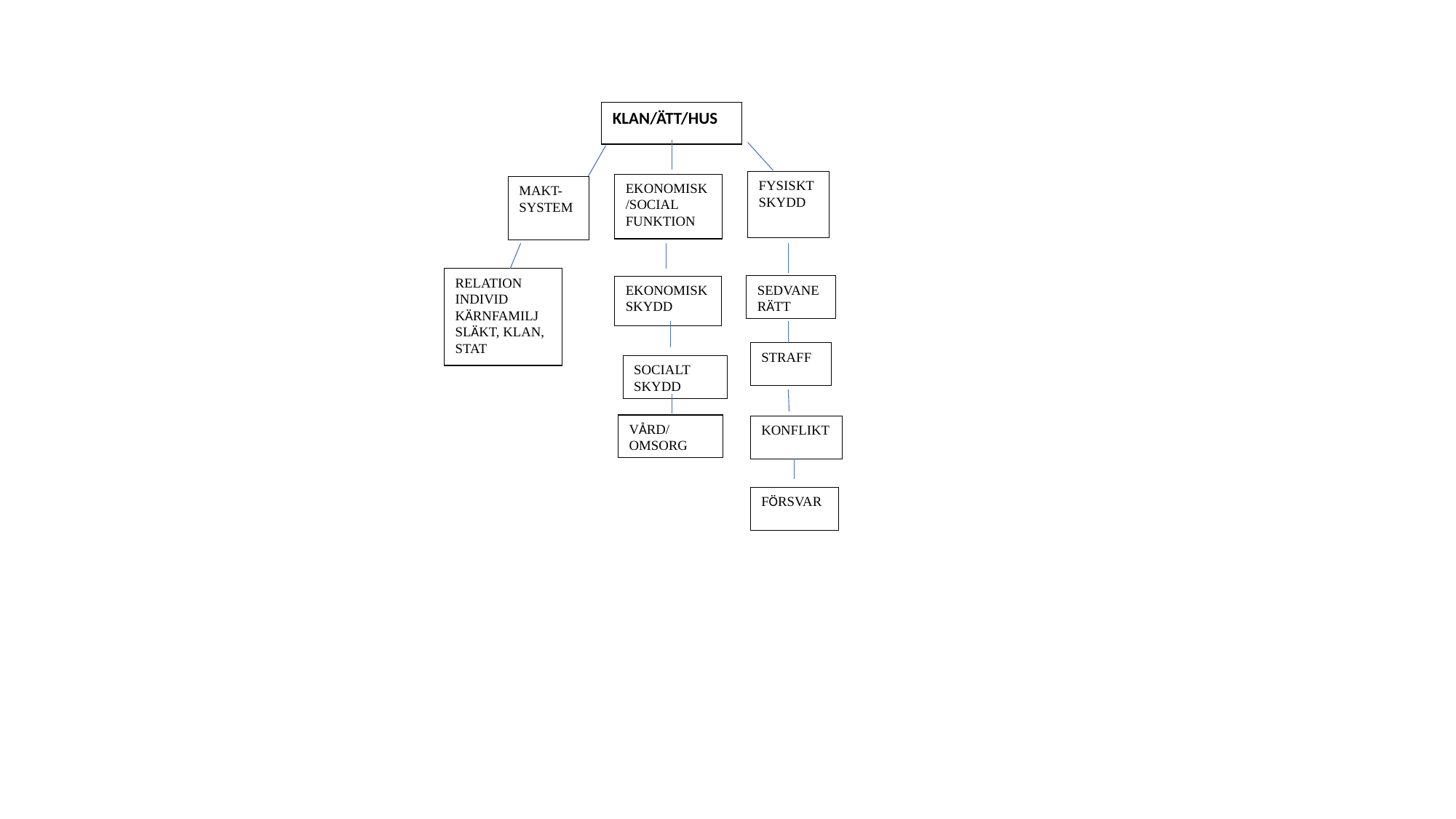

KLAN/ÄTT/HUS
FYSISKT SKYDD
EKONOMISK/SOCIAL FUNKTION
MAKT-SYSTEM
RELATION INDIVID KÄRNFAMILJ SLÄKT, KLAN, STAT
SEDVANERÄTT
EKONOMISK SKYDD
STRAFF
SOCIALT SKYDD
VÅRD/OMSORG
KONFLIKT
FÖRSVAR